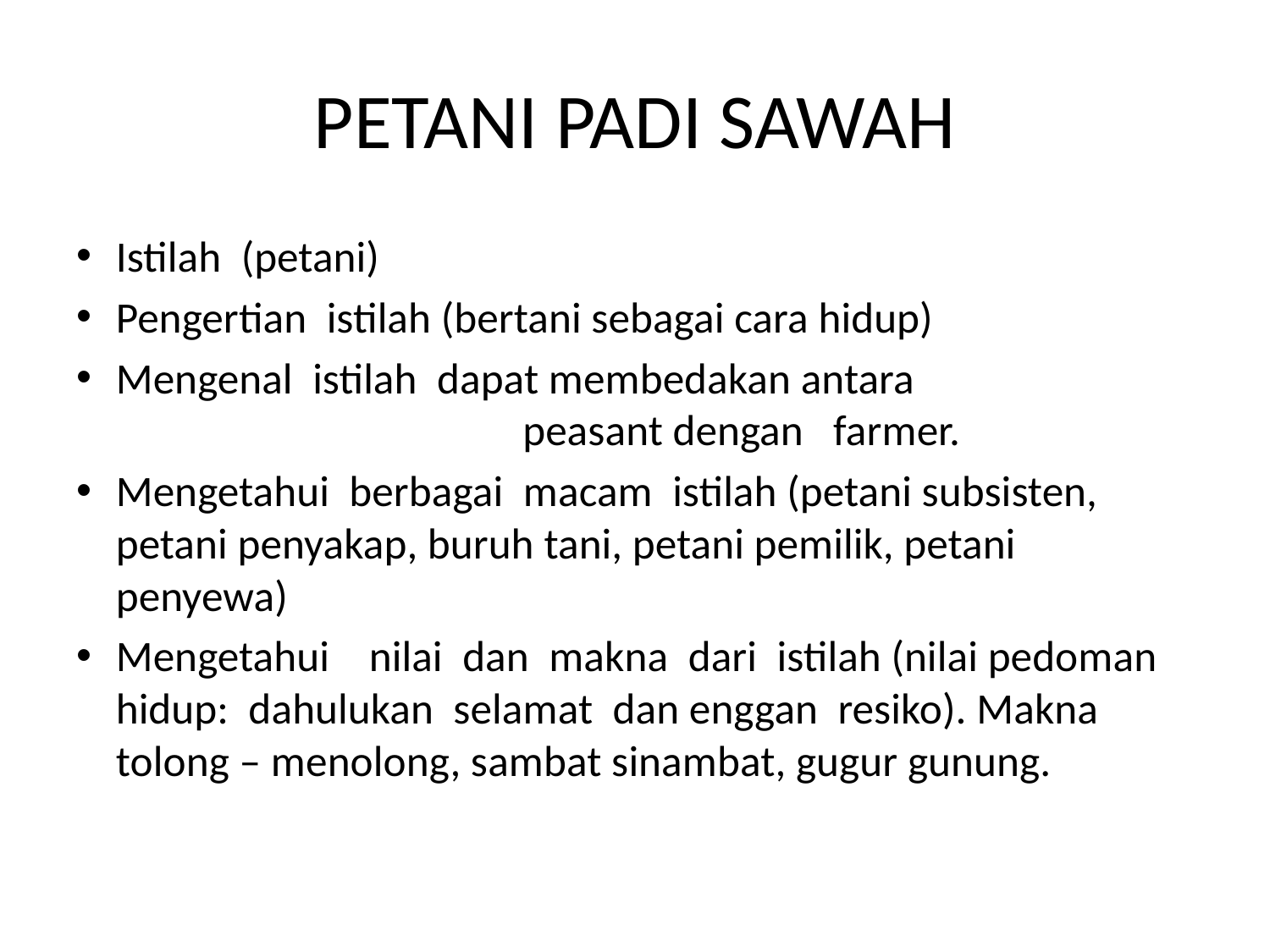

# PETANI PADI SAWAH
Istilah  (petani)
Pengertian  istilah (bertani sebagai cara hidup)
Mengenal  istilah  dapat membedakan antara                                                                     peasant dengan   farmer.
Mengetahui  berbagai  macam  istilah (petani subsisten, petani penyakap, buruh tani, petani pemilik, petani penyewa)
Mengetahui    nilai  dan  makna  dari  istilah (nilai pedoman  hidup:  dahulukan  selamat  dan enggan  resiko). Makna tolong – menolong, sambat sinambat, gugur gunung.